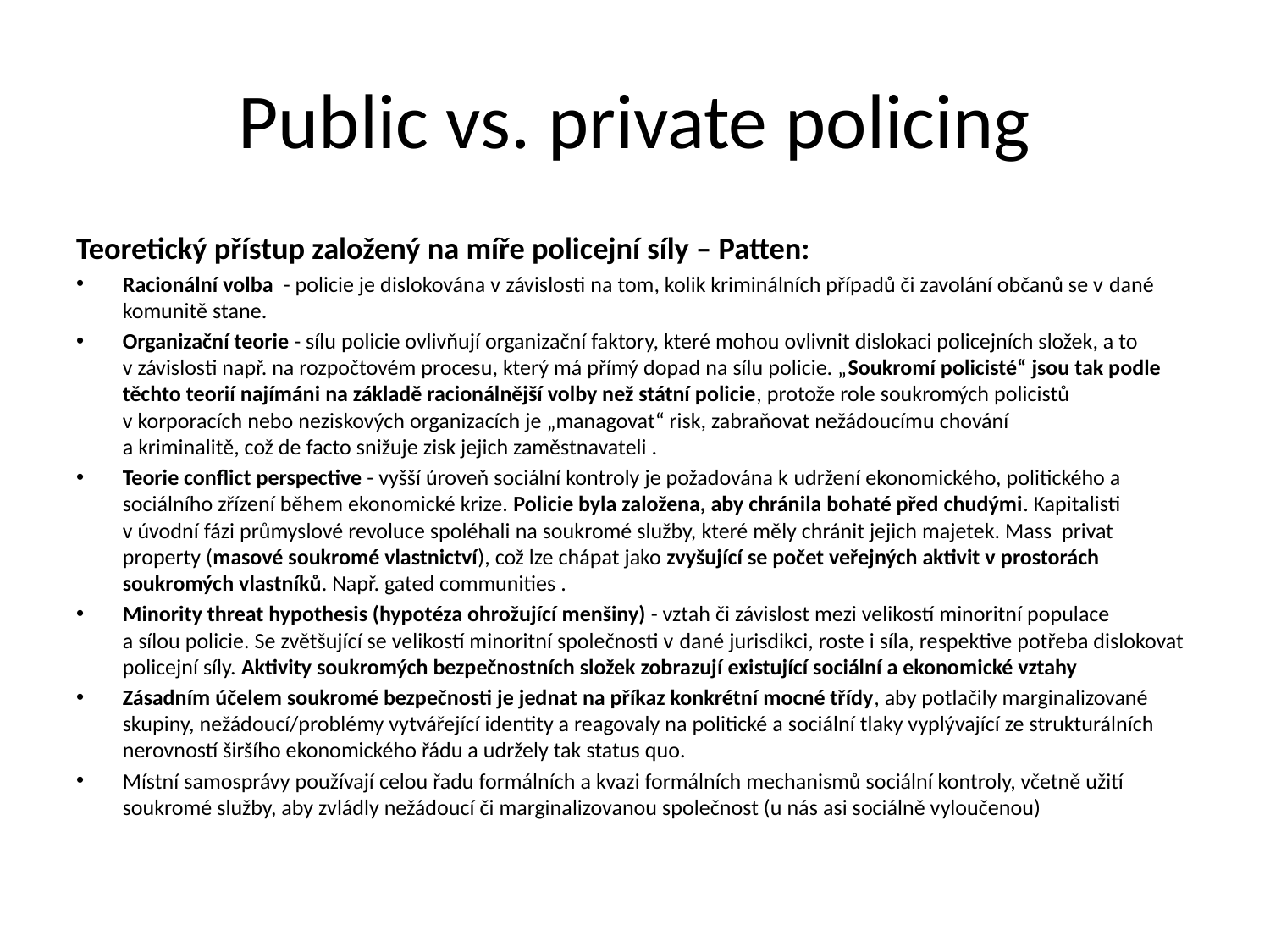

# Public vs. private policing
Teoretický přístup založený na míře policejní síly – Patten:
Racionální volba  - policie je dislokována v závislosti na tom, kolik kriminálních případů či zavolání občanů se v dané komunitě stane.
Organizační teorie - sílu policie ovlivňují organizační faktory, které mohou ovlivnit dislokaci policejních složek, a to v závislosti např. na rozpočtovém procesu, který má přímý dopad na sílu policie. „Soukromí policisté“ jsou tak podle těchto teorií najímáni na základě racionálnější volby než státní policie, protože role soukromých policistů v korporacích nebo neziskových organizacích je „managovat“ risk, zabraňovat nežádoucímu chování
a kriminalitě, což de facto snižuje zisk jejich zaměstnavateli .
Teorie conflict perspective - vyšší úroveň sociální kontroly je požadována k udržení ekonomického, politického a sociálního zřízení během ekonomické krize. Policie byla založena, aby chránila bohaté před chudými. Kapitalisti v úvodní fázi průmyslové revoluce spoléhali na soukromé služby, které měly chránit jejich majetek. Mass  privat property (masové soukromé vlastnictví), což lze chápat jako zvyšující se počet veřejných aktivit v prostorách soukromých vlastníků. Např. gated communities .
Minority threat hypothesis (hypotéza ohrožující menšiny) - vztah či závislost mezi velikostí minoritní populace
a sílou policie. Se zvětšující se velikostí minoritní společnosti v dané jurisdikci, roste i síla, respektive potřeba dislokovat policejní síly. Aktivity soukromých bezpečnostních složek zobrazují existující sociální a ekonomické vztahy
Zásadním účelem soukromé bezpečnosti je jednat na příkaz konkrétní mocné třídy, aby potlačily marginalizované skupiny, nežádoucí/problémy vytvářející identity a reagovaly na politické a sociální tlaky vyplývající ze strukturálních nerovností širšího ekonomického řádu a udržely tak status quo.
Místní samosprávy používají celou řadu formálních a kvazi formálních mechanismů sociální kontroly, včetně užití soukromé služby, aby zvládly nežádoucí či marginalizovanou společnost (u nás asi sociálně vyloučenou)